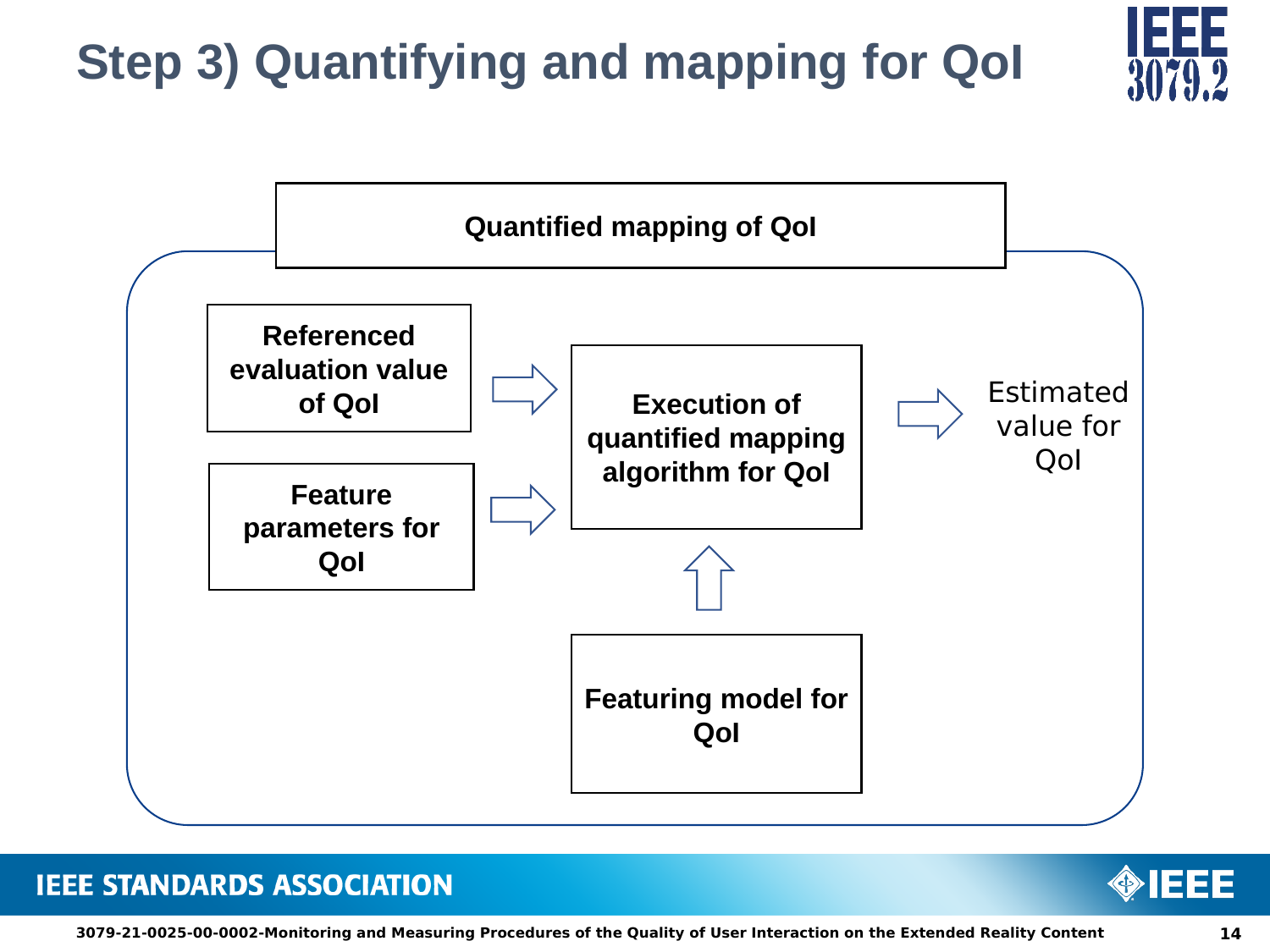

# Step 3) Quantifying and mapping for QoI
Quantified mapping of QoI

Referenced evaluation value of QoI
Execution of quantified mapping algorithm for QoI

Estimated value for QoI

Feature parameters for QoI

Featuring model for QoI
3079-21-0025-00-0002-Monitoring and Measuring Procedures of the Quality of User Interaction on the Extended Reality Content
14